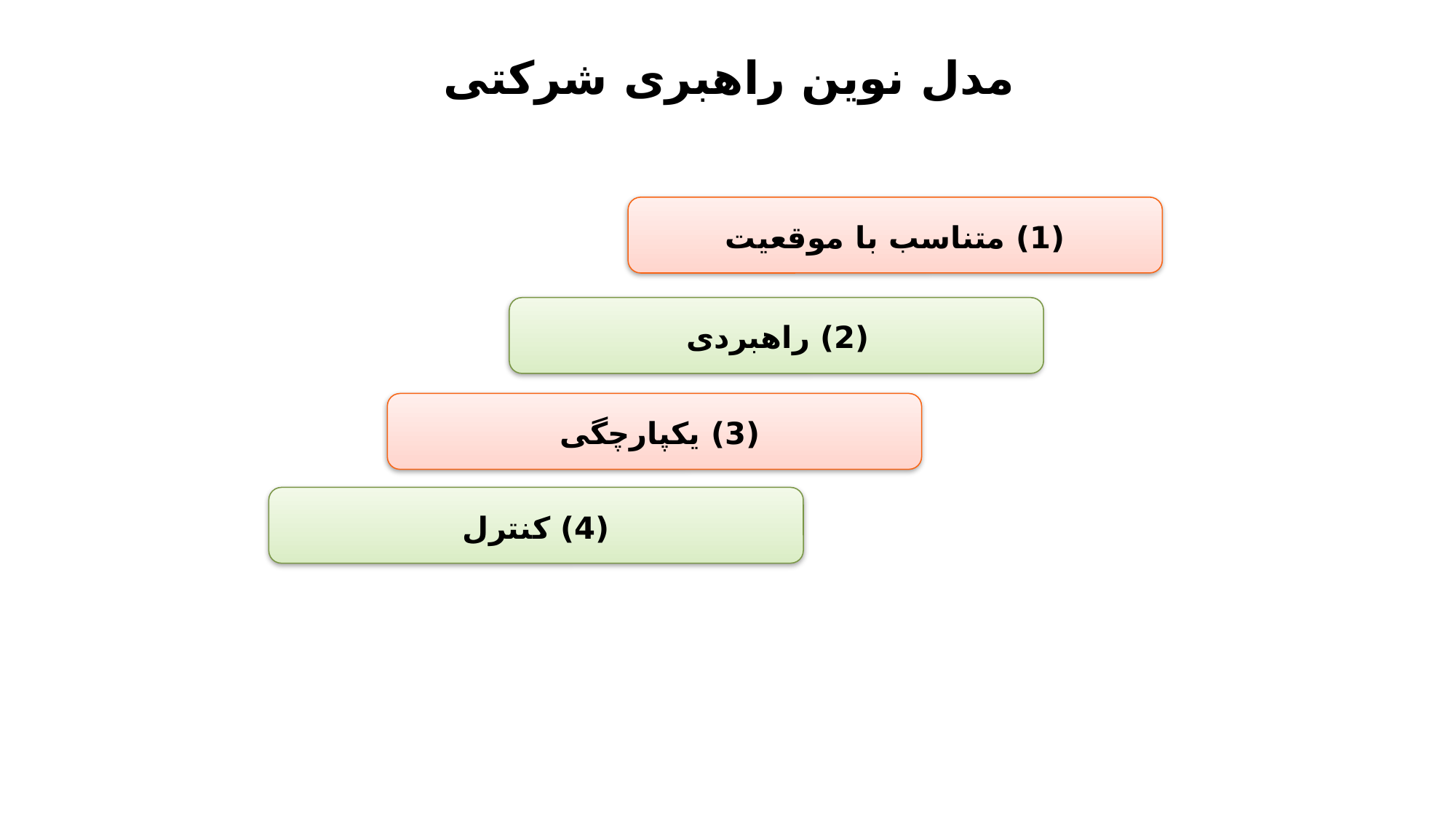

# مدل نوین راهبری شرکتی

(1) متناسب با موقعیت
 (2) راهبردی
(3) یکپارچگی
(4) کنترل
6